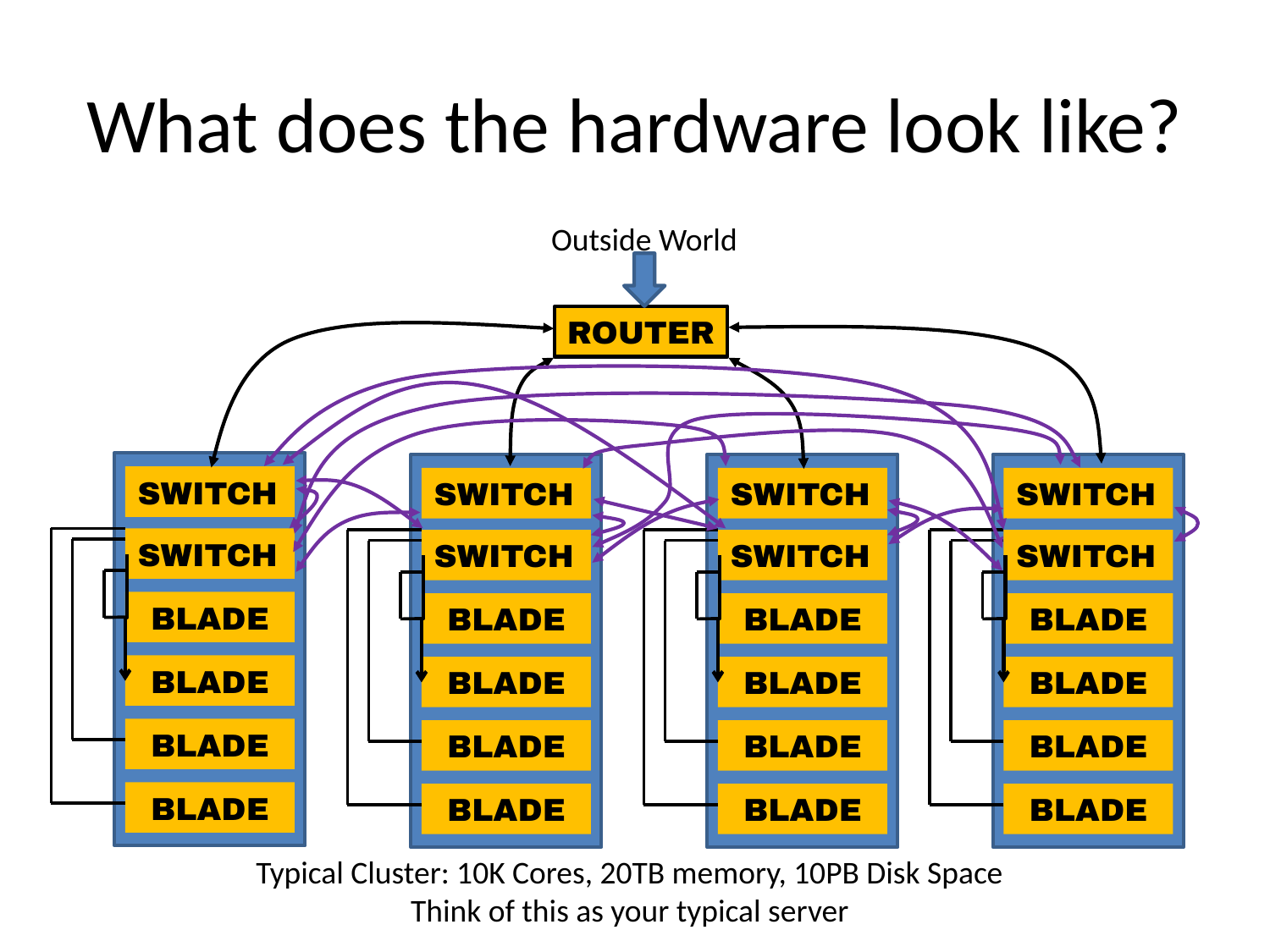

# What does the hardware look like?
Outside World

ROUTER

SWITCH
SWITCH
BLADE
BLADE
BLADE
BLADE

SWITCH
SWITCH
BLADE
BLADE
BLADE
BLADE

SWITCH
SWITCH
BLADE
BLADE
BLADE
BLADE

SWITCH
SWITCH
BLADE
BLADE
BLADE
BLADE

Typical Cluster: 10K Cores, 20TB memory, 10PB Disk Space
Think of this as your typical server